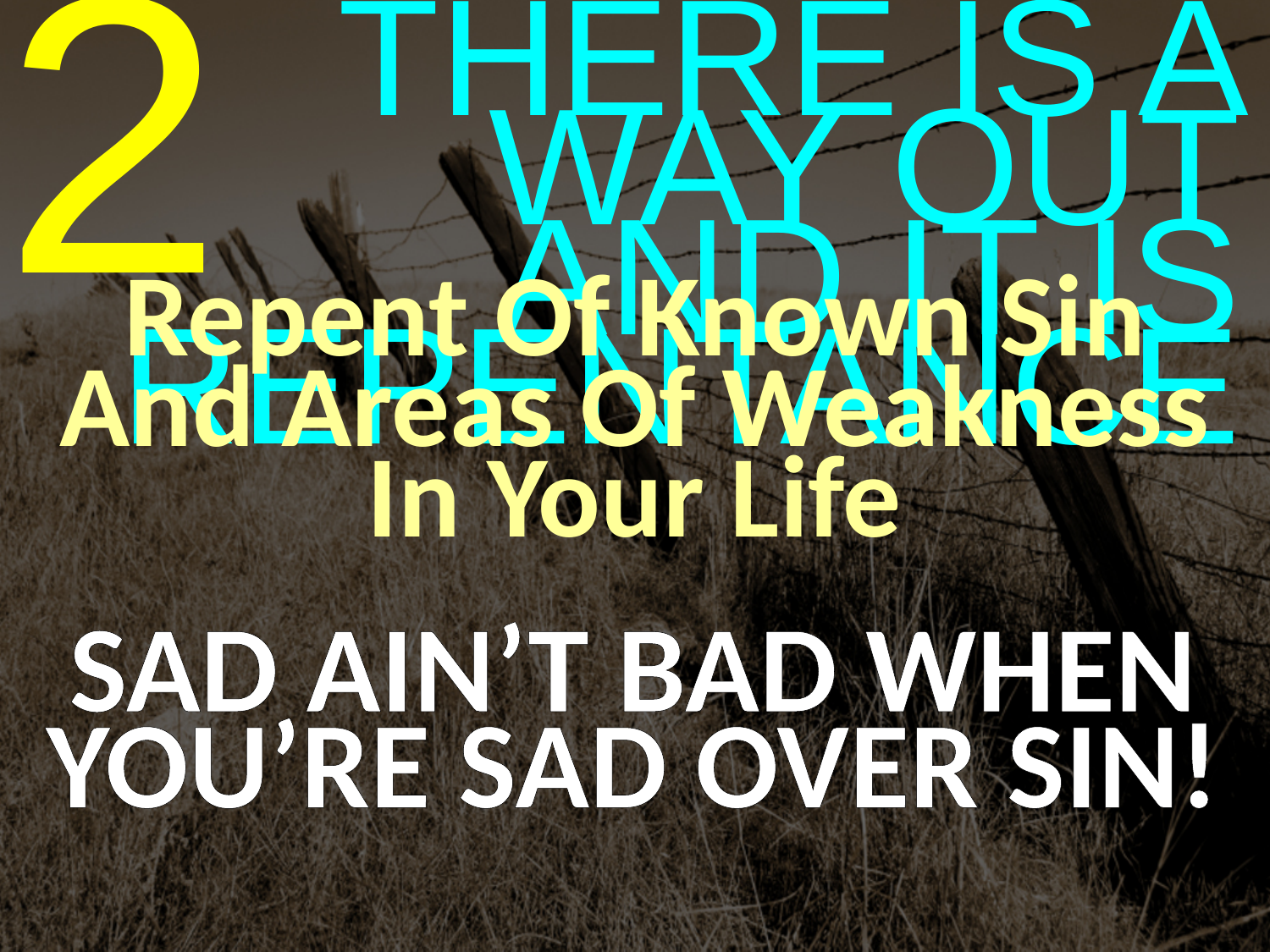

2
THERE IS A WAY OUT
AND IT IS REPENTANCE
Repent Of Known Sin And Areas Of Weakness In Your Life
SAD AIN’T BAD WHEN YOU’RE SAD OVER SIN!